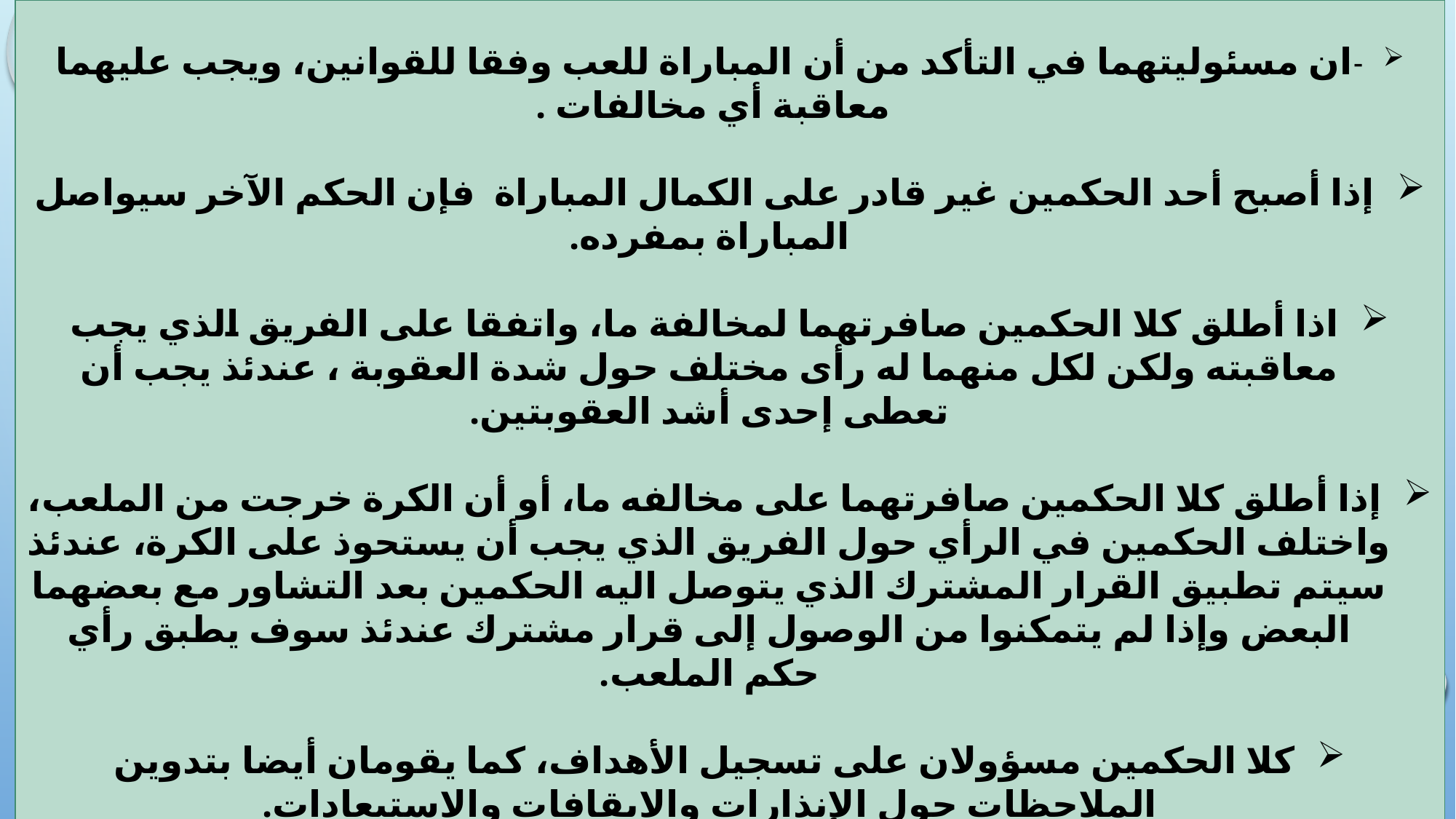

-ان مسئوليتهما في التأكد من أن المباراة للعب وفقا للقوانين، ويجب عليهما معاقبة أي مخالفات .

 	إذا أصبح أحد الحكمين غير قادر على الكمال المباراة  فإن الحكم الآخر سيواصل المباراة بمفرده.

 	اذا أطلق كلا الحكمين صافرتهما لمخالفة ما، واتفقا على الفريق الذي يجب معاقبته ولكن لكل منهما له رأى مختلف حول شدة العقوبة ، عندئذ يجب أن تعطى إحدى أشد العقوبتين.

 	إذا أطلق كلا الحكمين صافرتهما على مخالفه ما، أو أن الكرة خرجت من الملعب، واختلف الحكمين في الرأي حول الفريق الذي يجب أن يستحوذ على الكرة، عندئذ سيتم تطبيق القرار المشترك الذي يتوصل اليه الحكمين بعد التشاور مع بعضهما البعض وإذا لم يتمكنوا من الوصول إلى قرار مشترك عندئذ سوف يطبق رأي حكم الملعب.

 	كلا الحكمين مسؤولان على تسجيل الأهداف، كما يقومان أيضا بتدوين الملاحظات حول الإنذارات والايقافات والاستبعادات.
 	كلا الحكمين مسؤولين عن مراقبة زمن اللعب، اذ كان هناك أي شك حول دقة التوقيت على الحكمين التوصل لقرار مشترك.
 	يكون الحكمين مسؤولان بعد المباراة عن التأكد بأن استمارة التسجيل كاملة وصحيحة، ويجب توضيح الاستبعادات من النوع المشار تقرير المباراة.